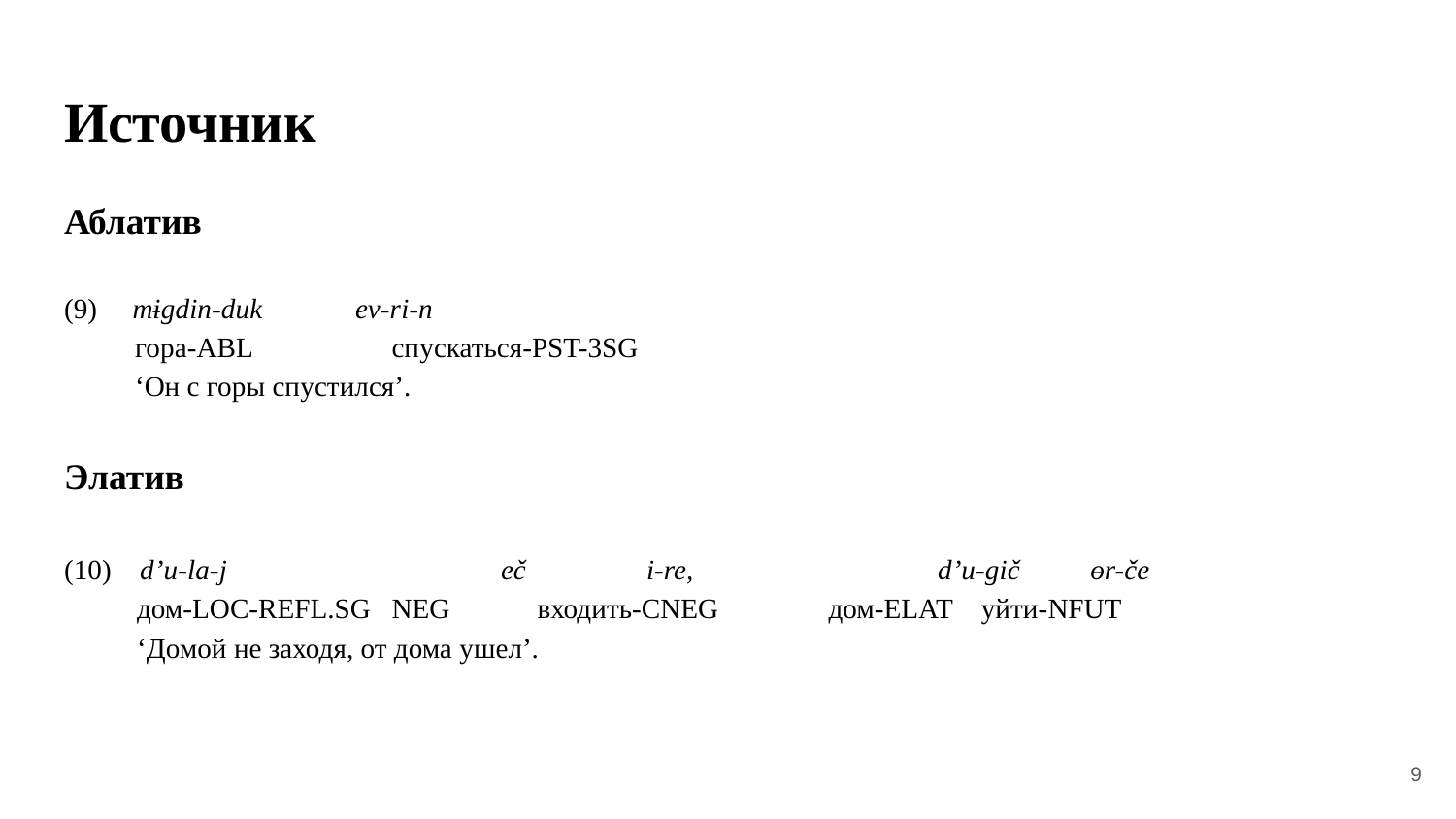

# Источник
Аблатив

(9)     mɨgdin-duk 	ev-ri-n
гора-ABL     	спускаться-PST-3SG
‘Он с горы спустился’.

Элатив

(10)    d’u-la-j		eč	i-re,  		d’u-gič    	 ɵr-če
дом-LOC-REFL.SG 	NEG	входить-CNEG	дом-ELAT	 уйти-NFUT
‘Домой не заходя, от дома ушел’.

9